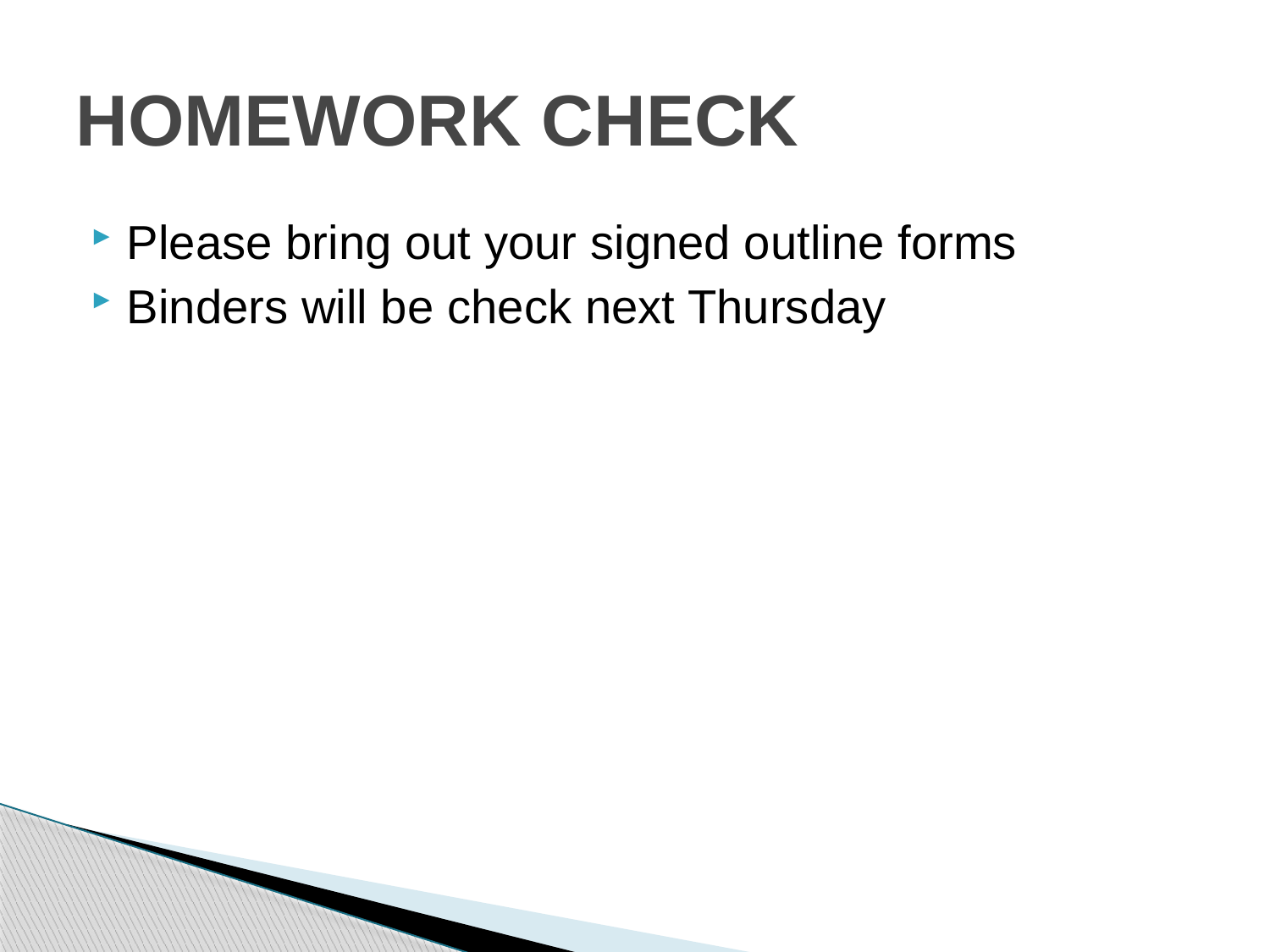

# HOMEWORK CHECK
Please bring out your signed outline forms
Binders will be check next Thursday